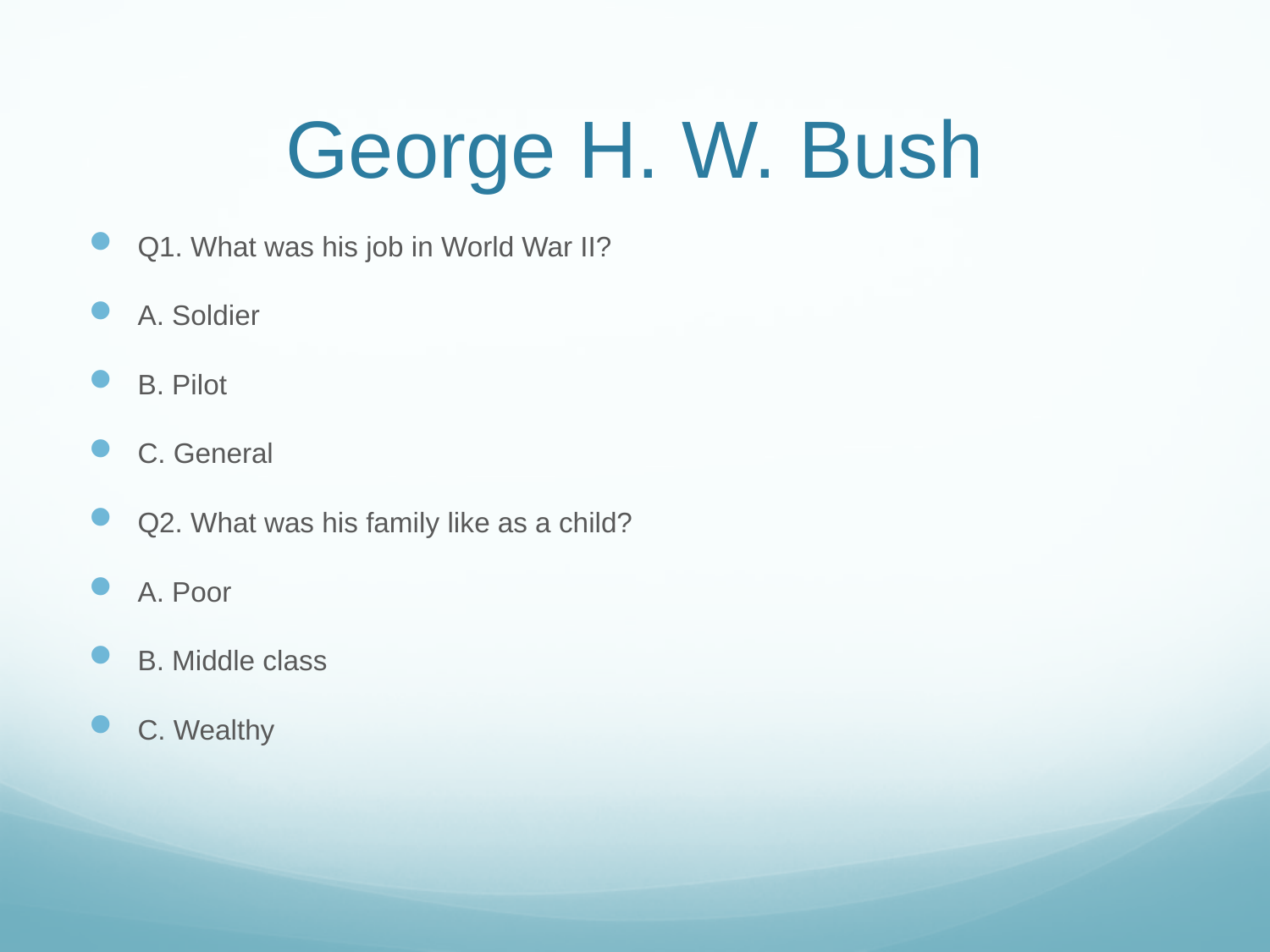

# George H. W. Bush
Q1. What was his job in World War II?
A. Soldier
B. Pilot
C. General
Q2. What was his family like as a child?
A. Poor
B. Middle class
C. Wealthy